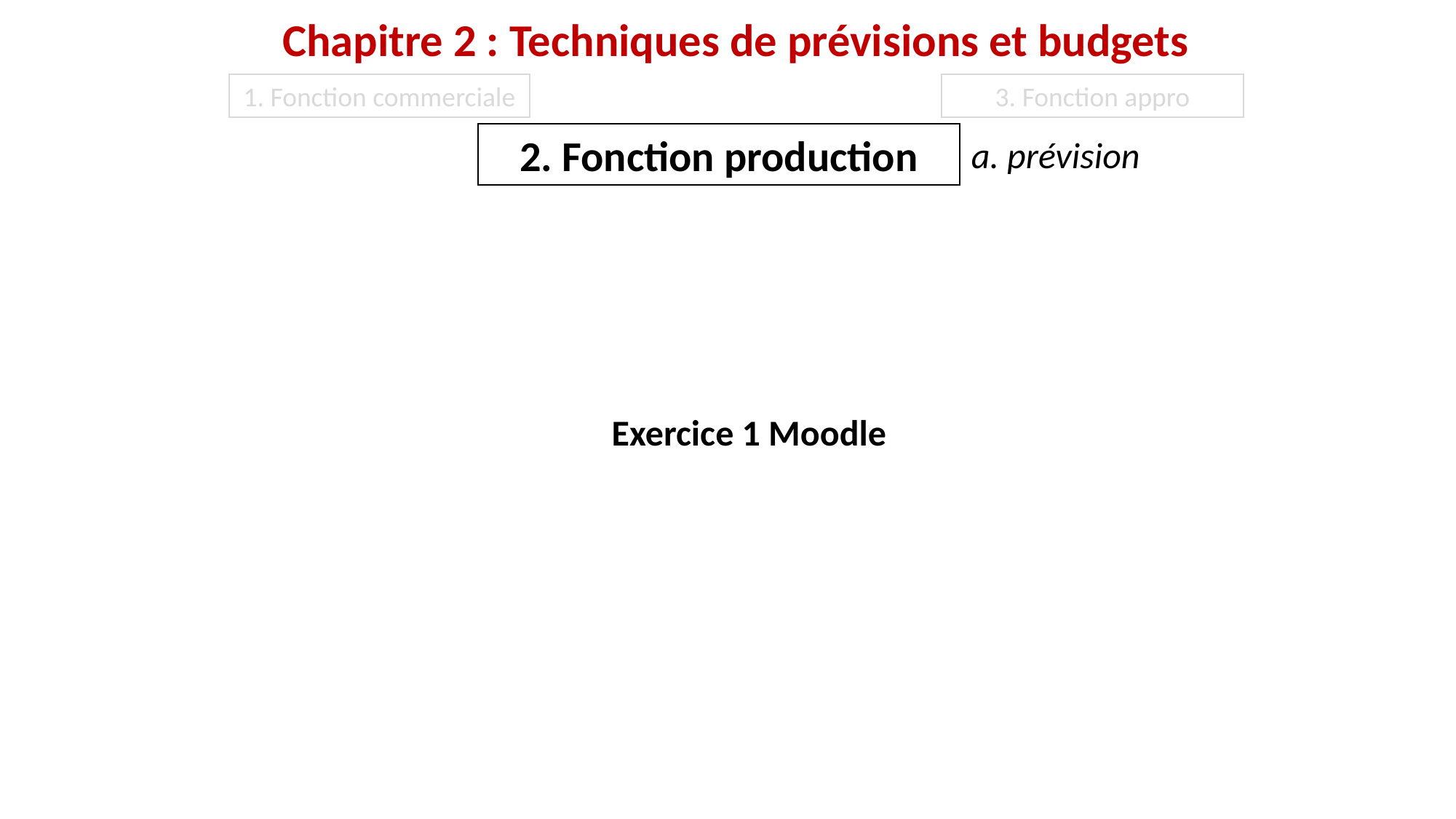

Chapitre 2 : Techniques de prévisions et budgets
1. Fonction commerciale
3. Fonction appro
2. Fonction production
a. prévision
Exercice 1 Moodle